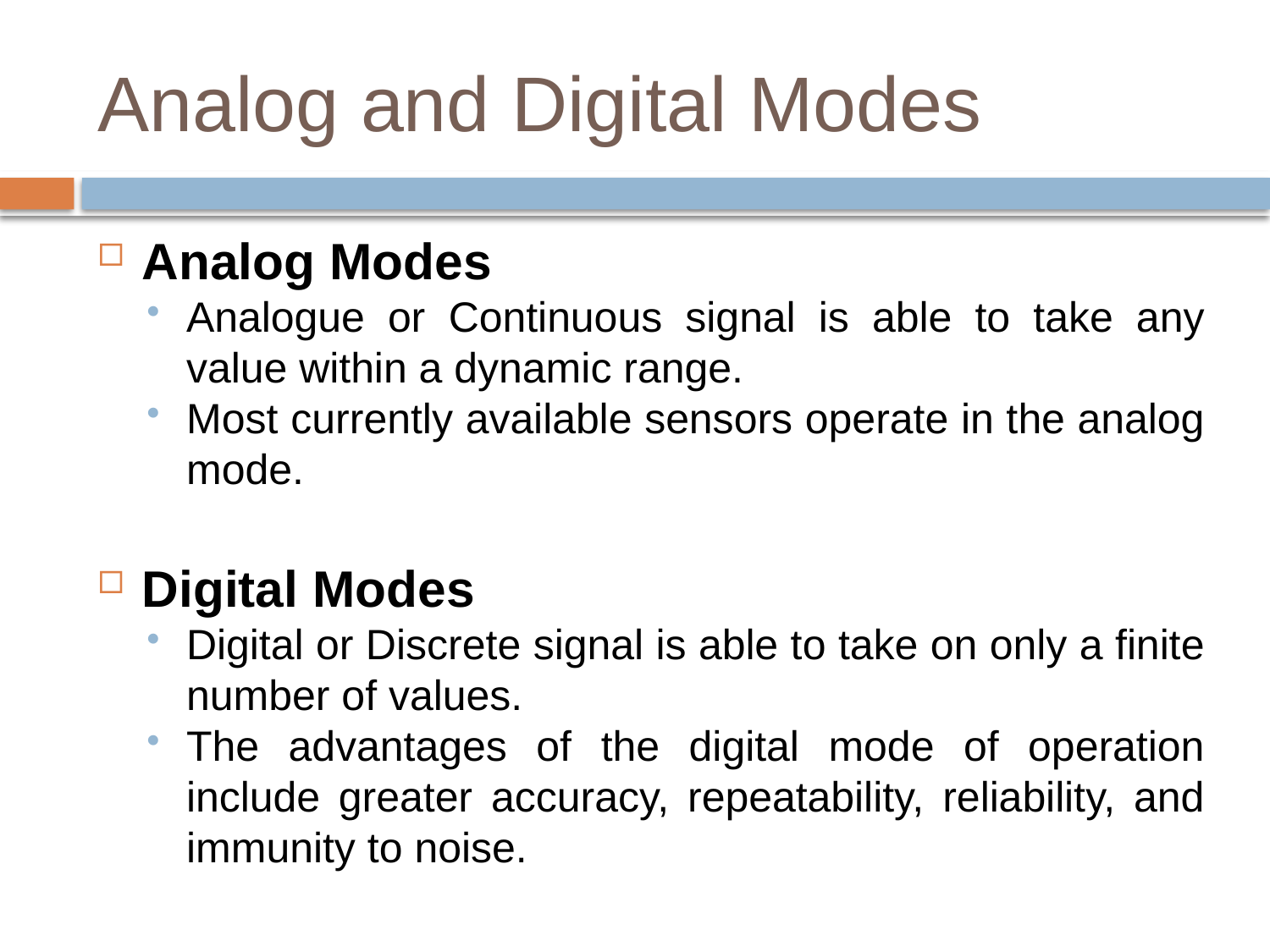

# Analog and Digital Modes
Analog Modes
Analogue or Continuous signal is able to take any value within a dynamic range.
Most currently available sensors operate in the analog mode.

Digital Modes
Digital or Discrete signal is able to take on only a finite number of values.
The advantages of the digital mode of operation include greater accuracy, repeatability, reliability, and immunity to noise.